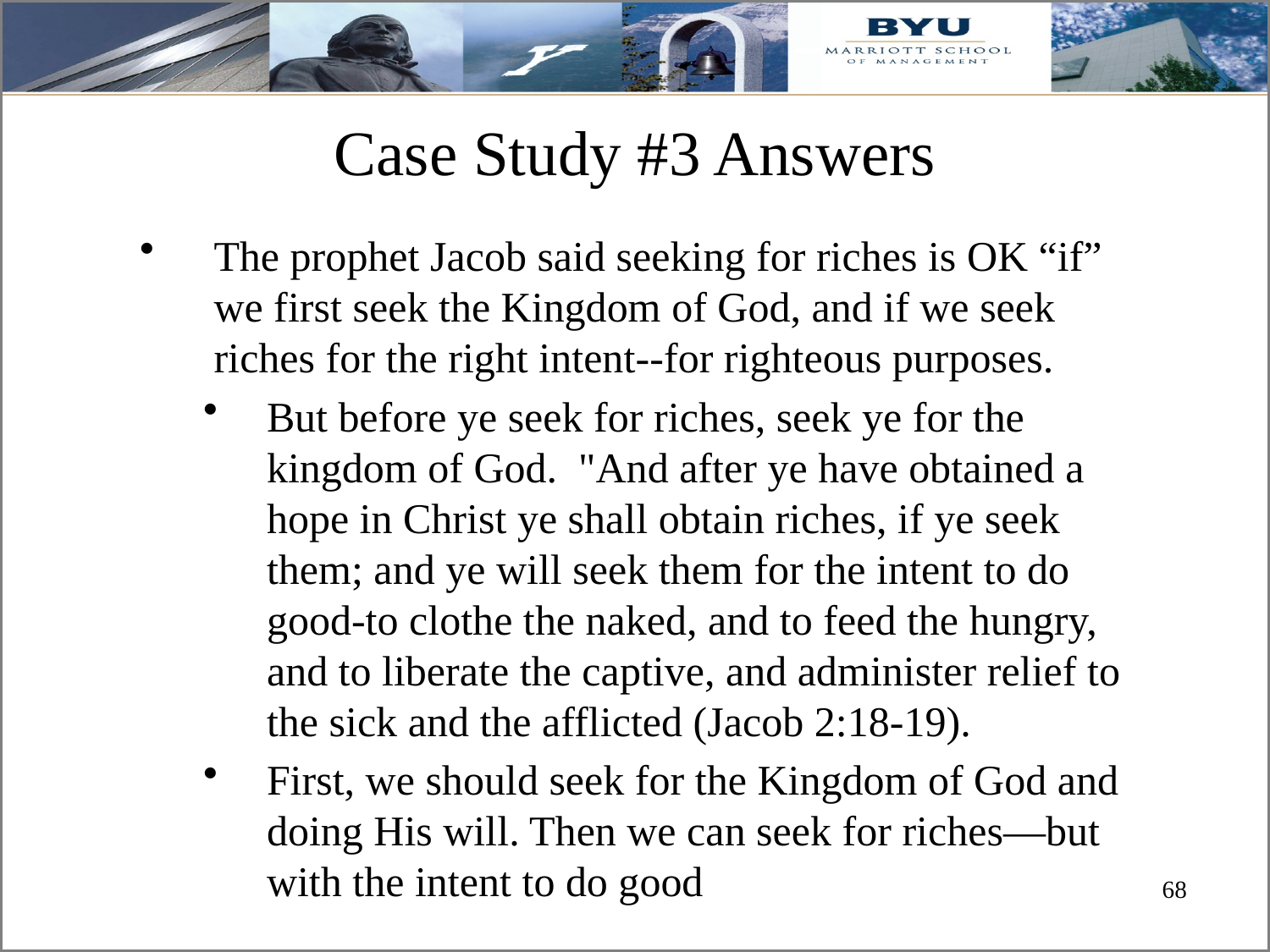

# Case Study #3 Answers
The prophet Jacob said seeking for riches is OK “if” we first seek the Kingdom of God, and if we seek riches for the right intent--for righteous purposes.
But before ye seek for riches, seek ye for the kingdom of God.  "And after ye have obtained a hope in Christ ye shall obtain riches, if ye seek them; and ye will seek them for the intent to do good-to clothe the naked, and to feed the hungry, and to liberate the captive, and administer relief to the sick and the afflicted (Jacob 2:18-19).
First, we should seek for the Kingdom of God and doing His will. Then we can seek for riches—but with the intent to do good